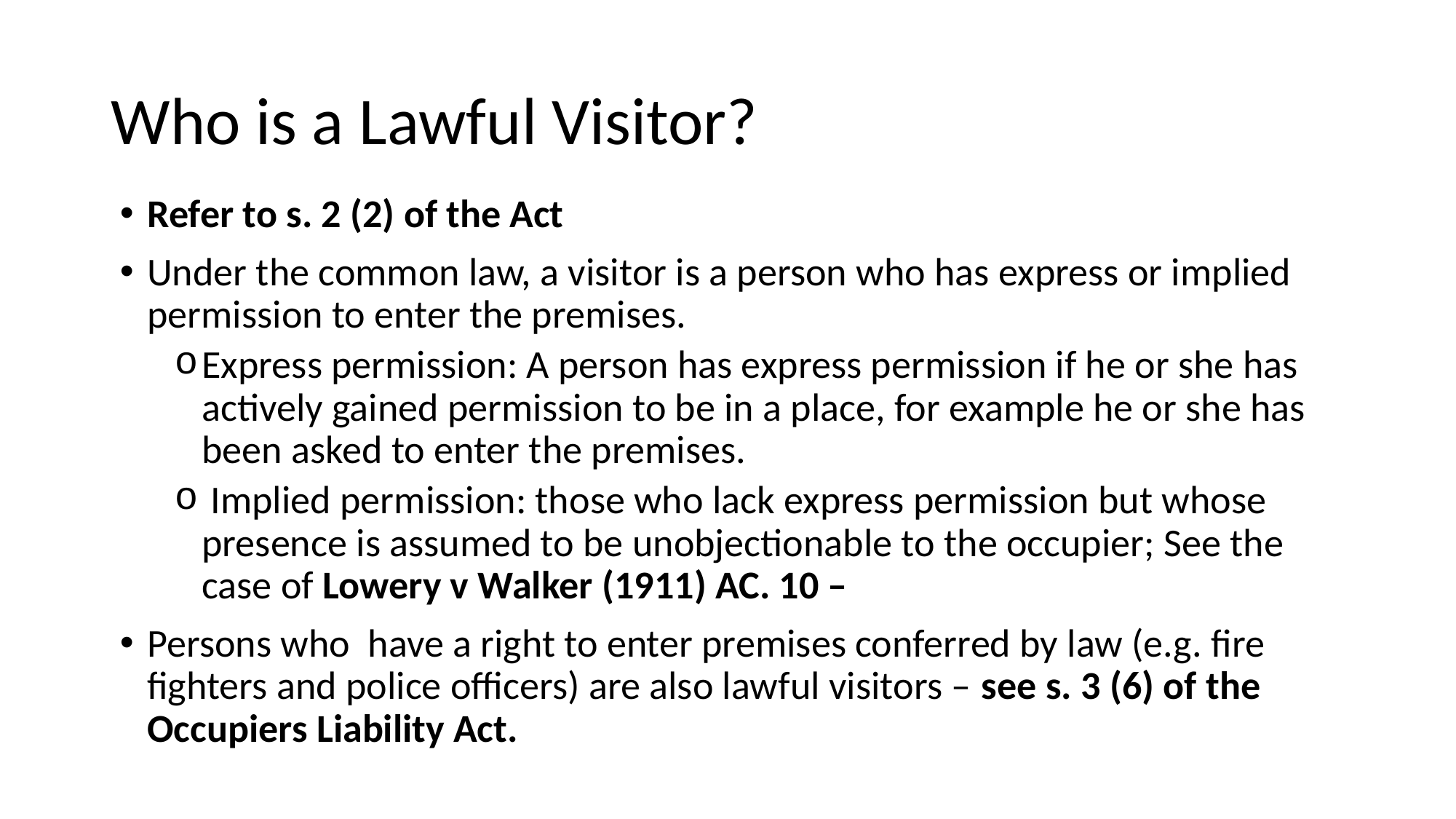

# Who is a Lawful Visitor?
Refer to s. 2 (2) of the Act
Under the common law, a visitor is a person who has express or implied permission to enter the premises.
Express permission: A person has express permission if he or she has actively gained permission to be in a place, for example he or she has been asked to enter the premises.
 Implied permission: those who lack express permission but whose presence is assumed to be unobjectionable to the occupier; See the case of Lowery v Walker (1911) AC. 10 –
Persons who  have a right to enter premises conferred by law (e.g. fire fighters and police officers) are also lawful visitors – see s. 3 (6) of the Occupiers Liability Act.